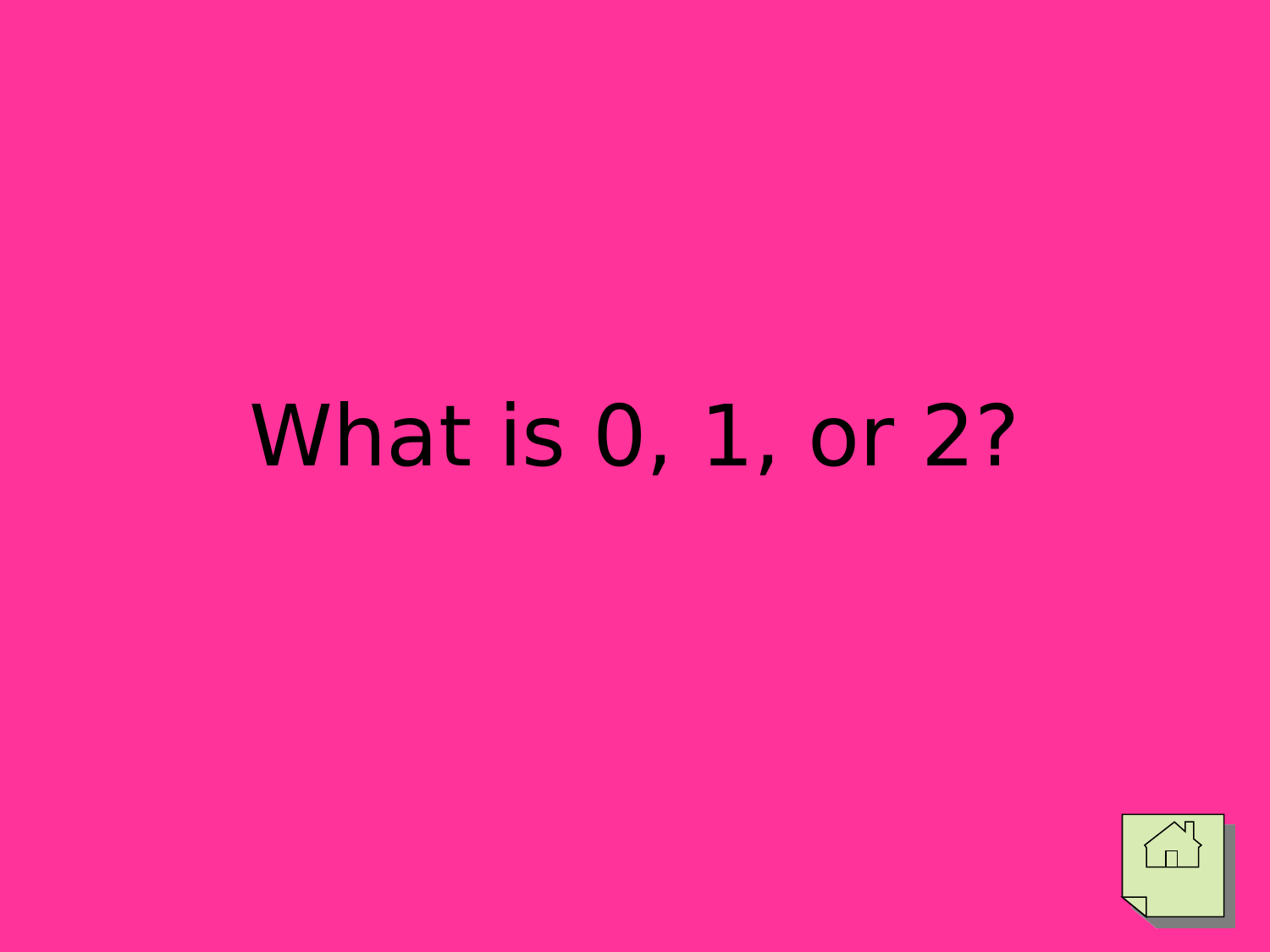

# What is 0, 1, or 2?